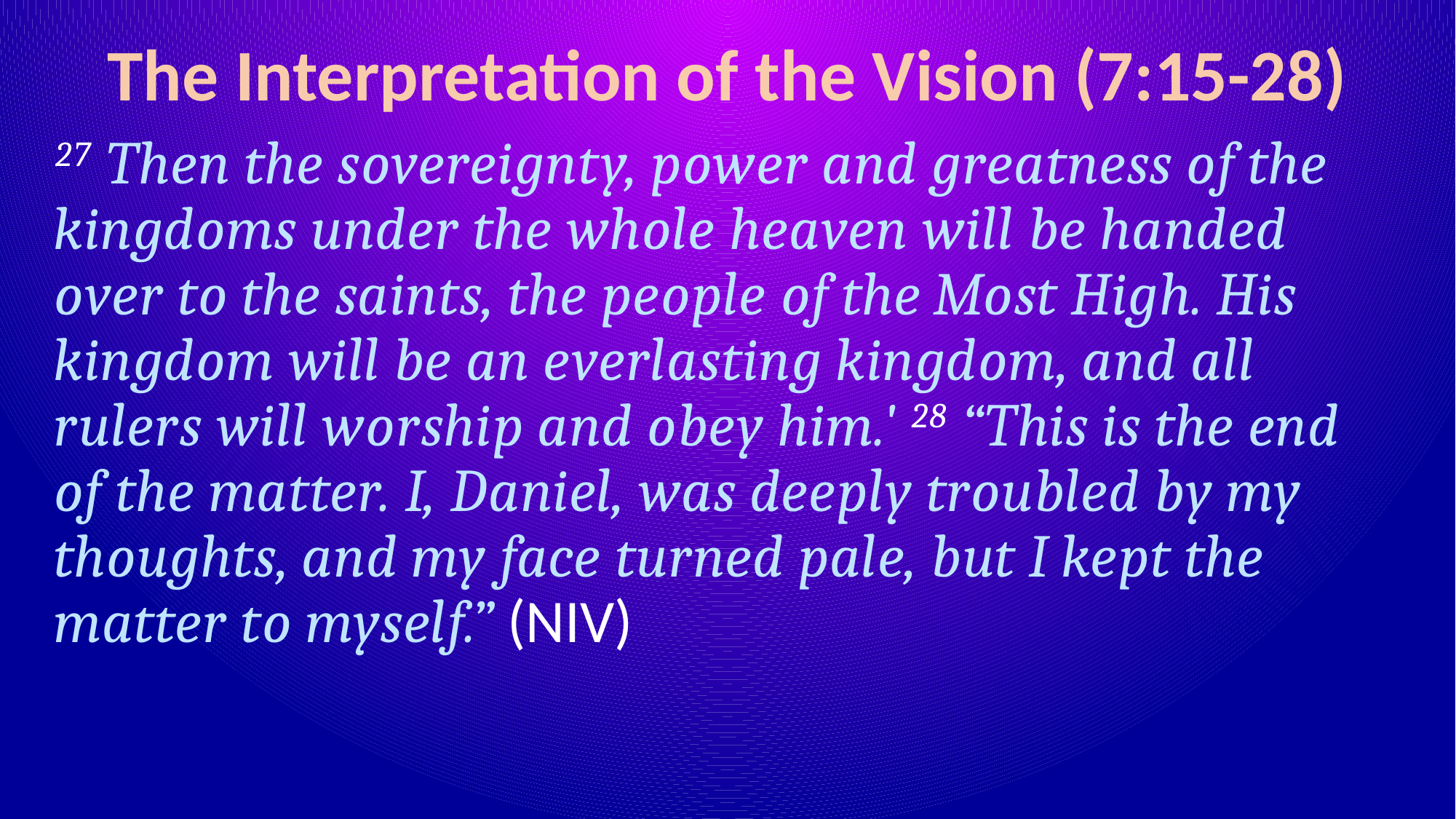

# The Interpretation of the Vision (7:15-28)
27 Then the sovereignty, power and greatness of the kingdoms under the whole heaven will be handed over to the saints, the people of the Most High. His kingdom will be an everlasting kingdom, and all rulers will worship and obey him.' 28 “This is the end of the matter. I, Daniel, was deeply troubled by my thoughts, and my face turned pale, but I kept the matter to myself.” (NIV)